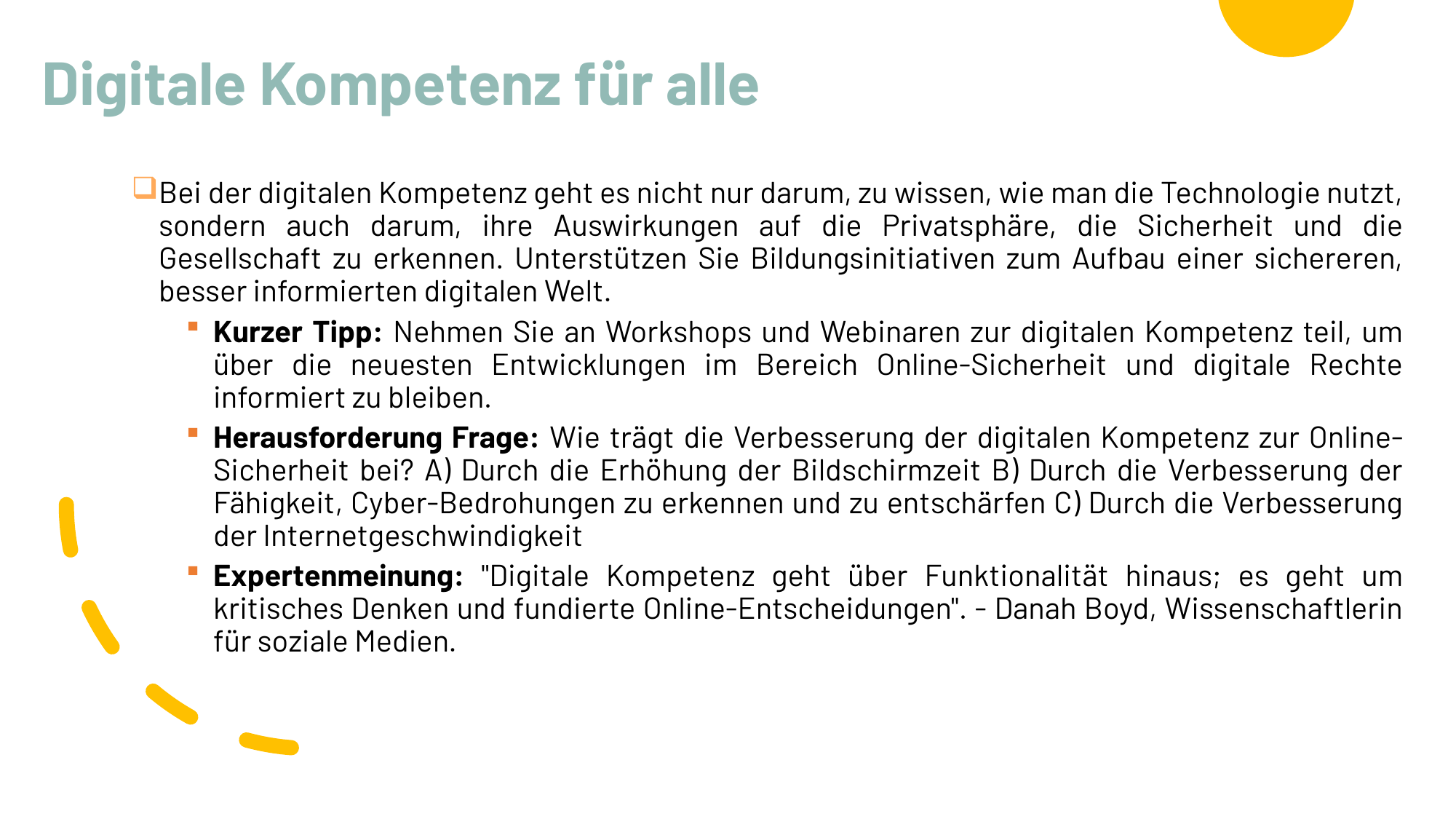

# Digitale Kompetenz für alle
Bei der digitalen Kompetenz geht es nicht nur darum, zu wissen, wie man die Technologie nutzt, sondern auch darum, ihre Auswirkungen auf die Privatsphäre, die Sicherheit und die Gesellschaft zu erkennen. Unterstützen Sie Bildungsinitiativen zum Aufbau einer sichereren, besser informierten digitalen Welt.
Kurzer Tipp: Nehmen Sie an Workshops und Webinaren zur digitalen Kompetenz teil, um über die neuesten Entwicklungen im Bereich Online-Sicherheit und digitale Rechte informiert zu bleiben.
Herausforderung Frage: Wie trägt die Verbesserung der digitalen Kompetenz zur Online-Sicherheit bei? A) Durch die Erhöhung der Bildschirmzeit B) Durch die Verbesserung der Fähigkeit, Cyber-Bedrohungen zu erkennen und zu entschärfen C) Durch die Verbesserung der Internetgeschwindigkeit
Expertenmeinung: "Digitale Kompetenz geht über Funktionalität hinaus; es geht um kritisches Denken und fundierte Online-Entscheidungen". - Danah Boyd, Wissenschaftlerin für soziale Medien.